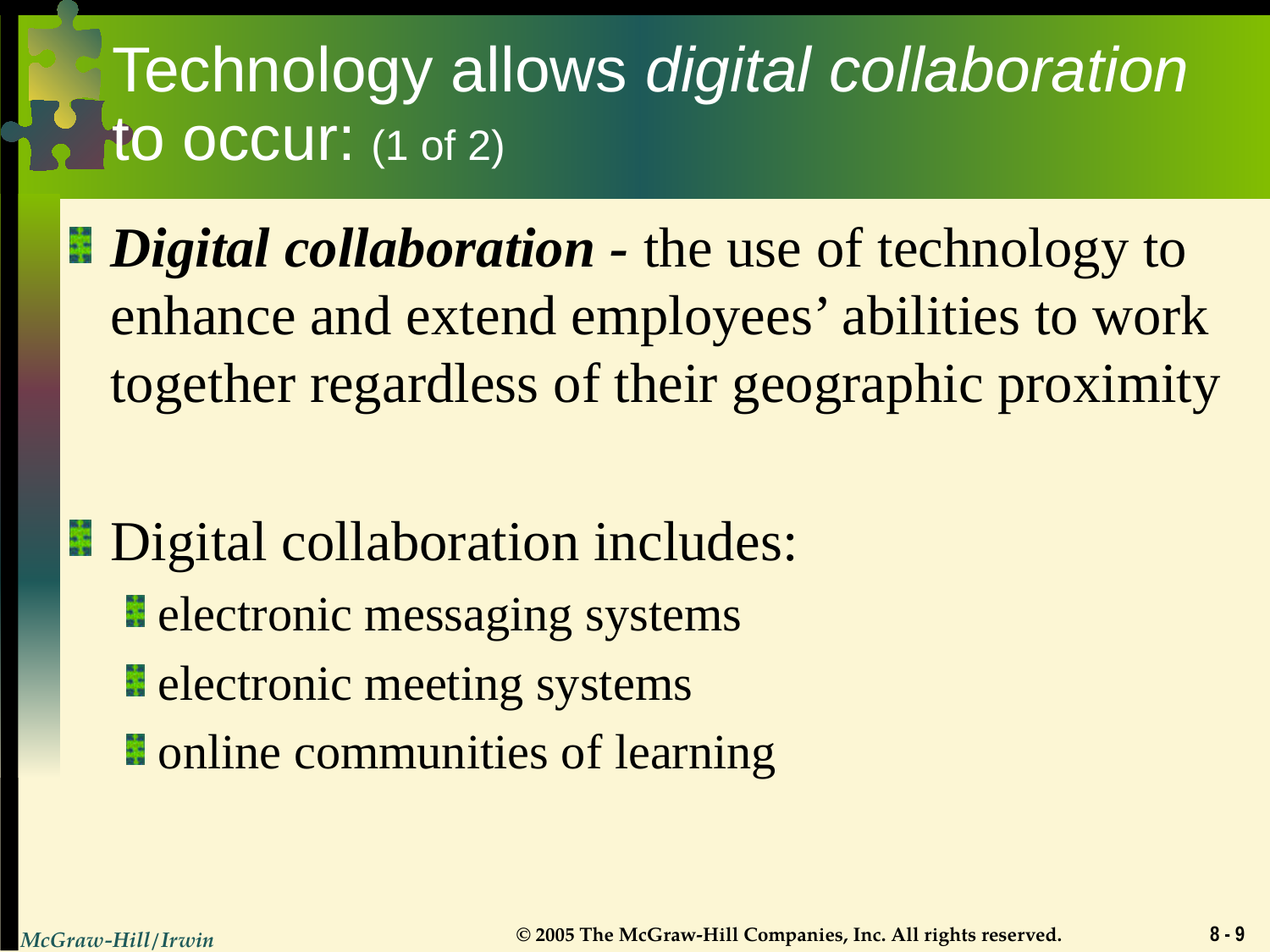

# Technology allows digital collaboration to occur: (1 of 2)
Digital collaboration - the use of technology to enhance and extend employees’ abilities to work together regardless of their geographic proximity

Digital collaboration includes:
electronic messaging systems
electronic meeting systems
online communities of learning